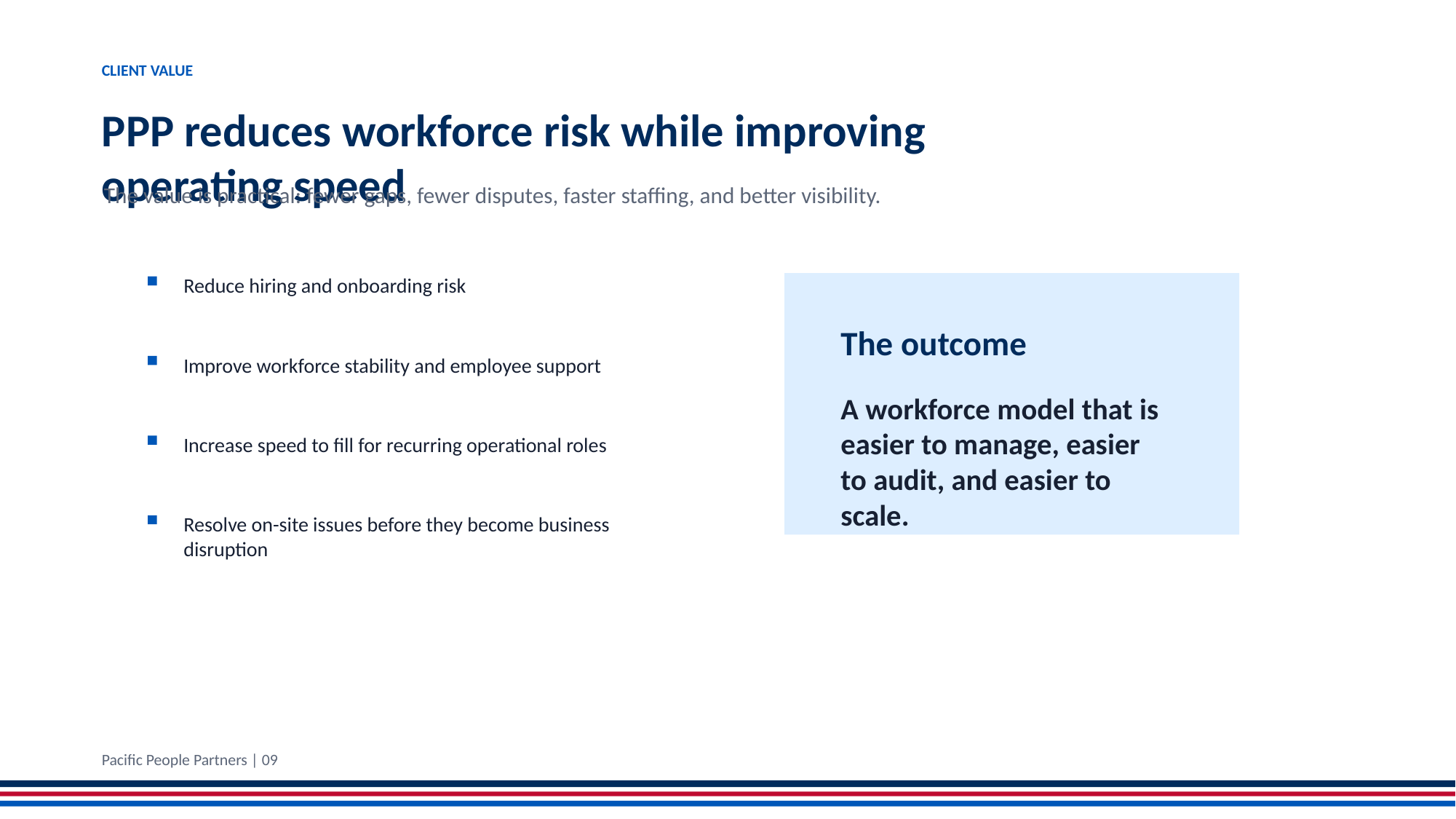

CLIENT VALUE
PPP reduces workforce risk while improving operating speed
The value is practical: fewer gaps, fewer disputes, faster staffing, and better visibility.
Reduce hiring and onboarding risk

The outcome
Improve workforce stability and employee support

A workforce model that is easier to manage, easier to audit, and easier to scale.
Increase speed to fill for recurring operational roles

Resolve on-site issues before they become business disruption

Pacific People Partners | 09